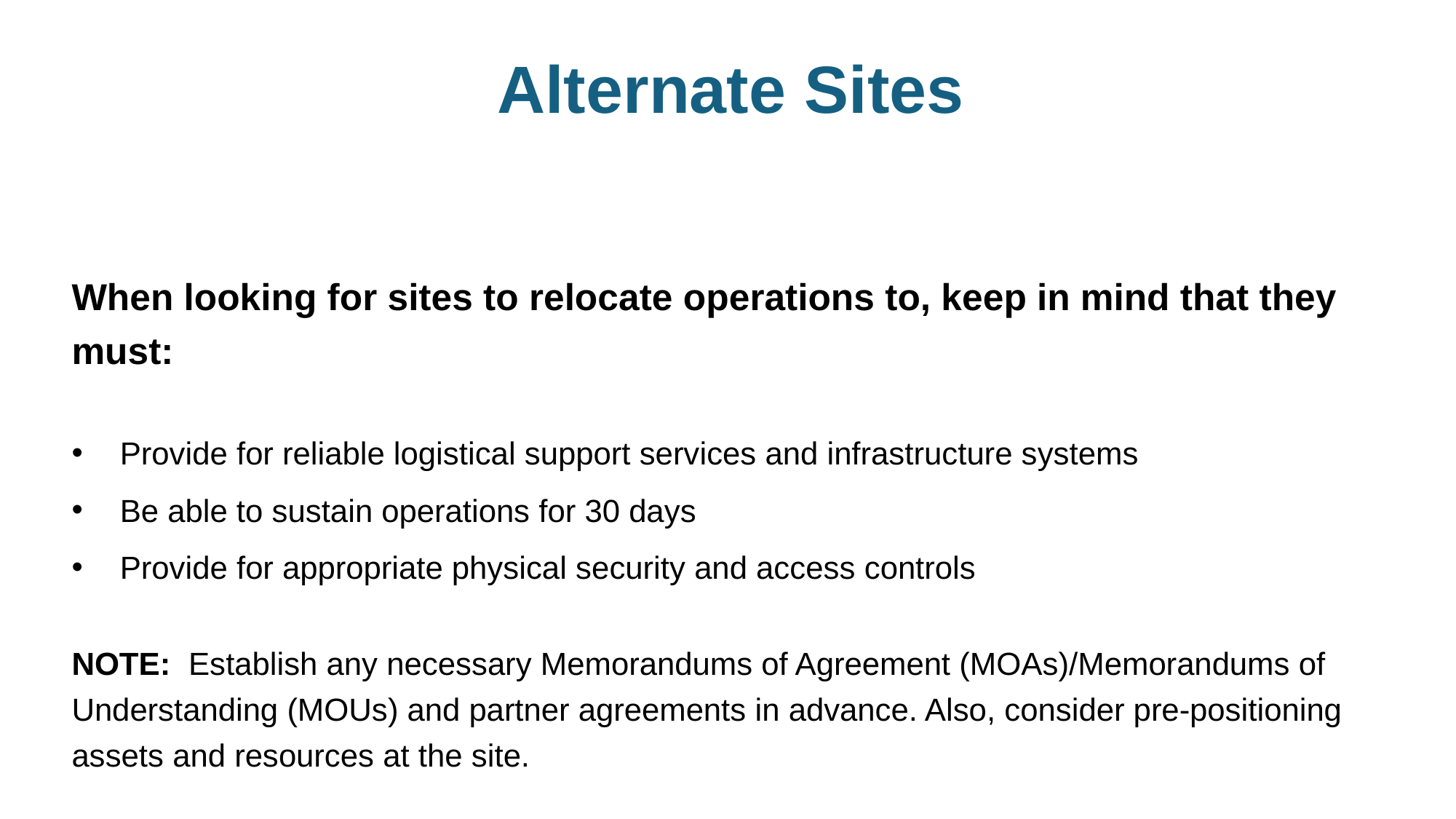

# Alternate Sites
When looking for sites to relocate operations to, keep in mind that they must:

Provide for reliable logistical support services and infrastructure systems
Be able to sustain operations for 30 days
Provide for appropriate physical security and access controls

NOTE:  Establish any necessary Memorandums of Agreement (MOAs)/Memorandums of Understanding (MOUs) and partner agreements in advance. Also, consider pre-positioning assets and resources at the site.